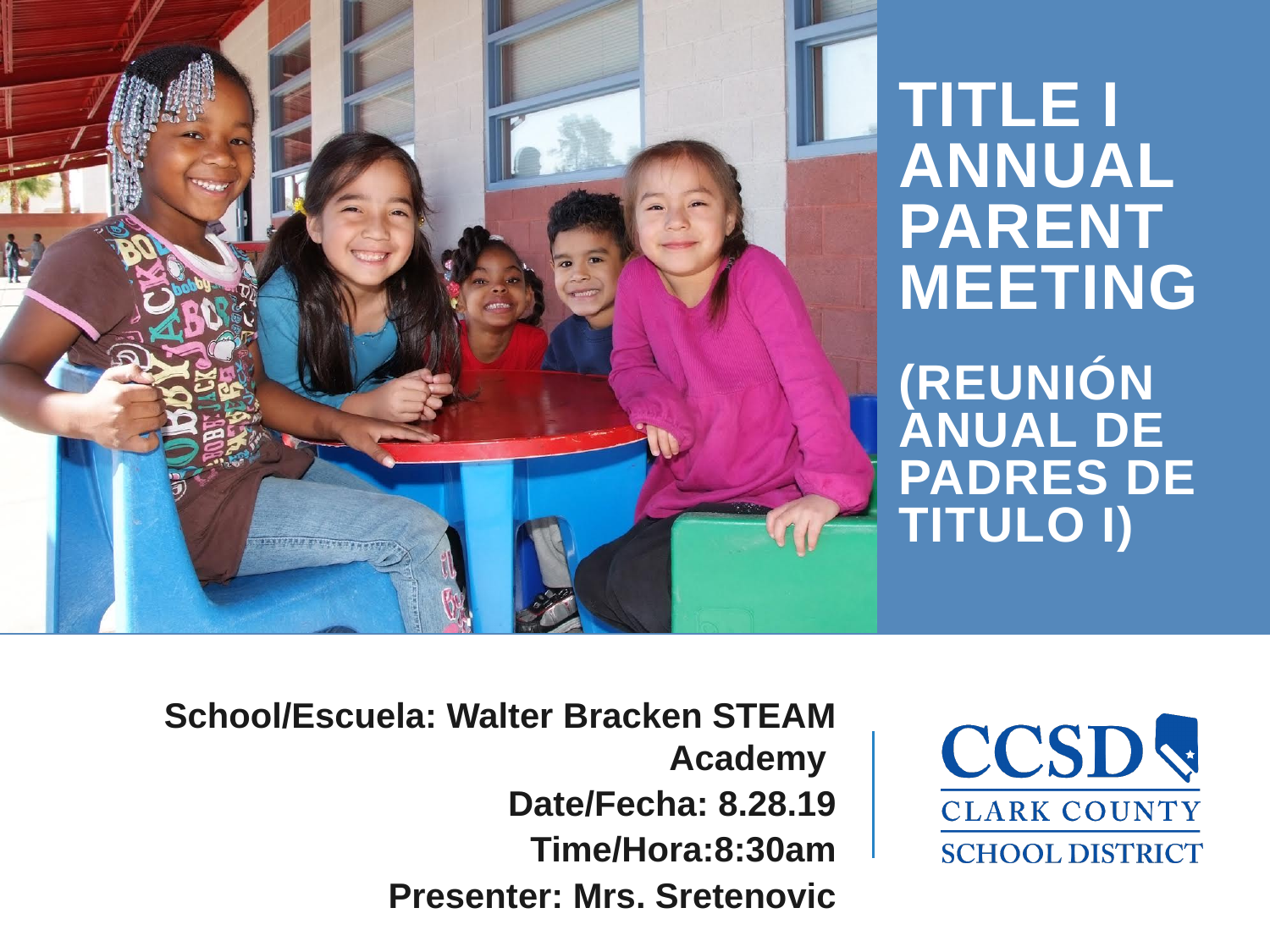

TITLE I Annual
Parent Meeting
(Reunión Anual de Padres de Titulo I)
 School/Escuela: Walter Bracken STEAM Academy
Date/Fecha: 8.28.19
Time/Hora:8:30am
Presenter: Mrs. Sretenovic